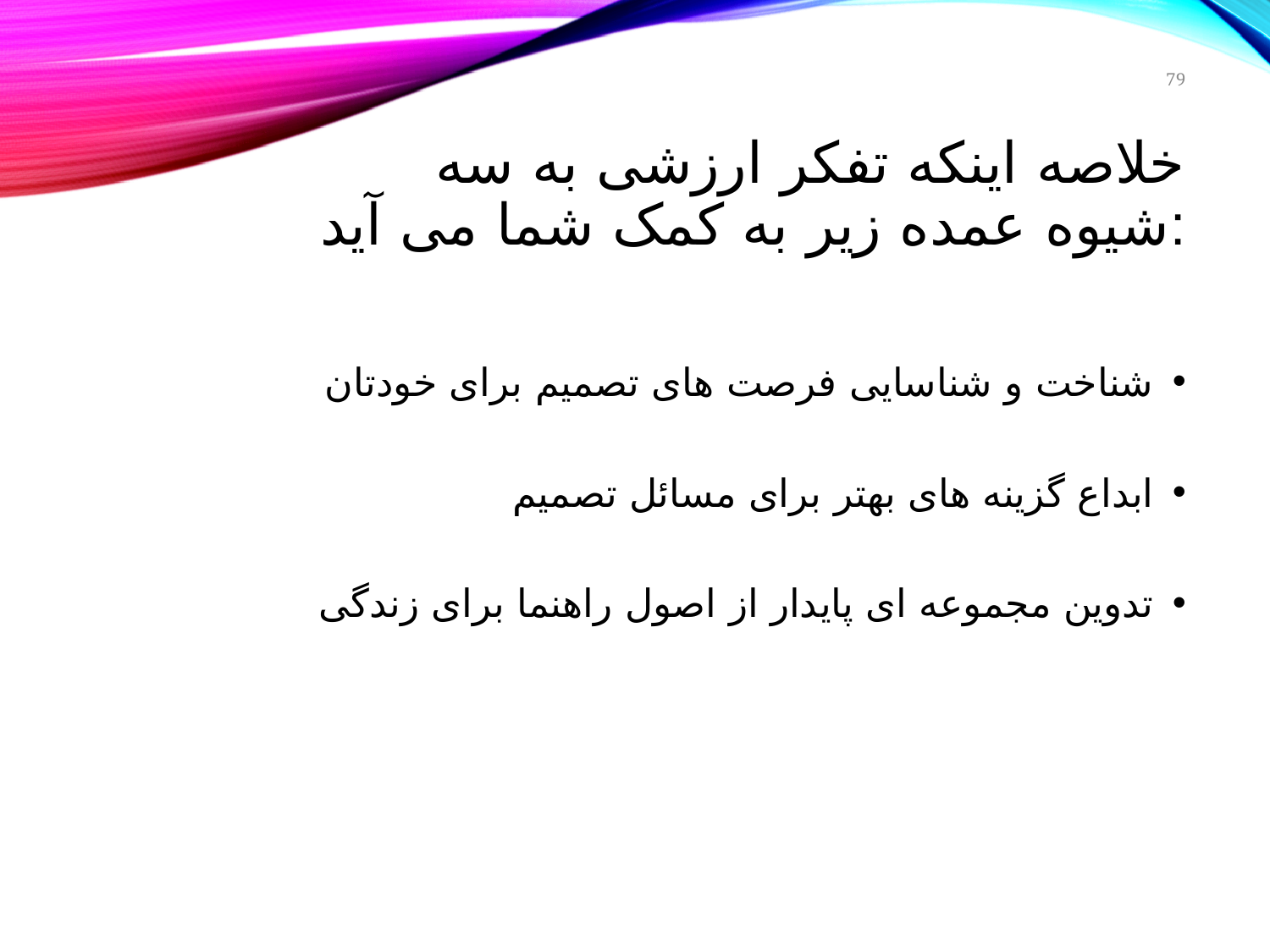

79
# خلاصه اینکه تفکر ارزشی به سه شیوه عمده زیر به کمک شما می آید:
شناخت و شناسایی فرصت های تصمیم برای خودتان
ابداع گزینه های بهتر برای مسائل تصمیم
تدوین مجموعه ای پایدار از اصول راهنما برای زندگی